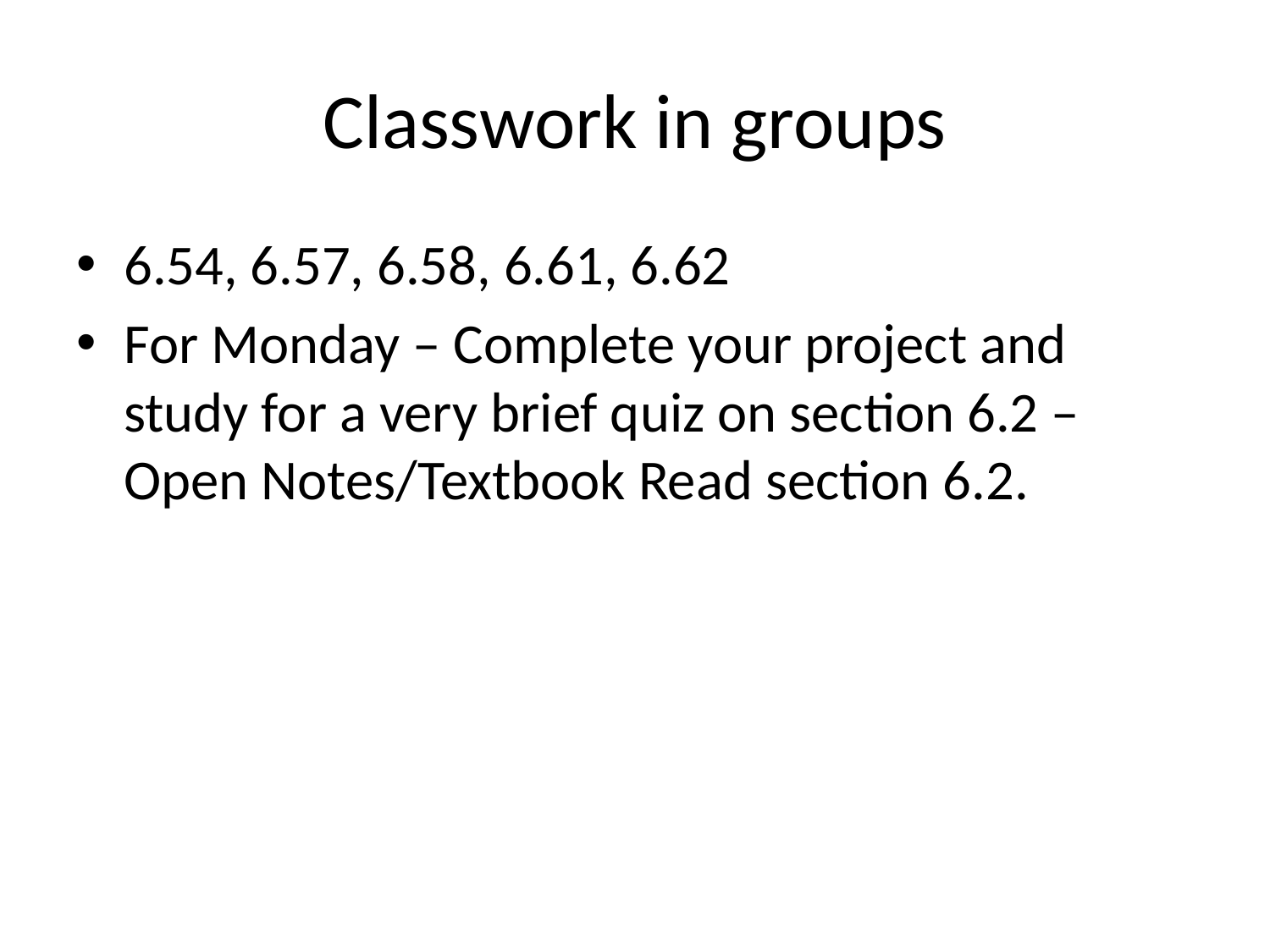

# Classwork in groups
6.54, 6.57, 6.58, 6.61, 6.62
For Monday – Complete your project and study for a very brief quiz on section 6.2 – Open Notes/Textbook Read section 6.2.